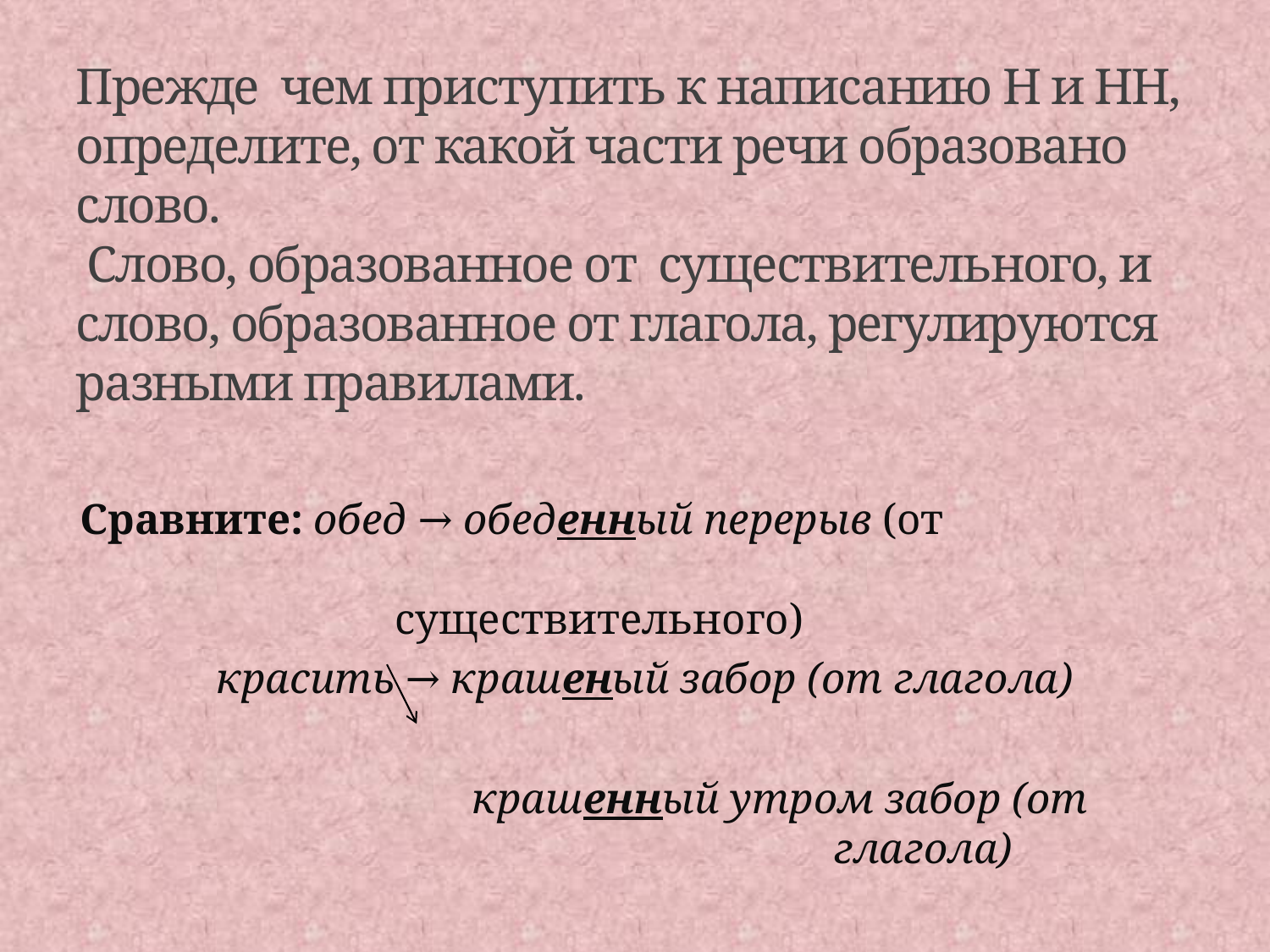

# Прежде  чем приступить к написанию Н и НН, определите, от какой части речи образовано слово. Слово, образованное от  существительного, и слово, образованное от глагола, регулируются разными правилами.
Сравните: обед → обеденный перерыв (от                                                                    существительного)
             красить → крашеный забор (от глагола)

                                   крашенный утром забор (от глагола)